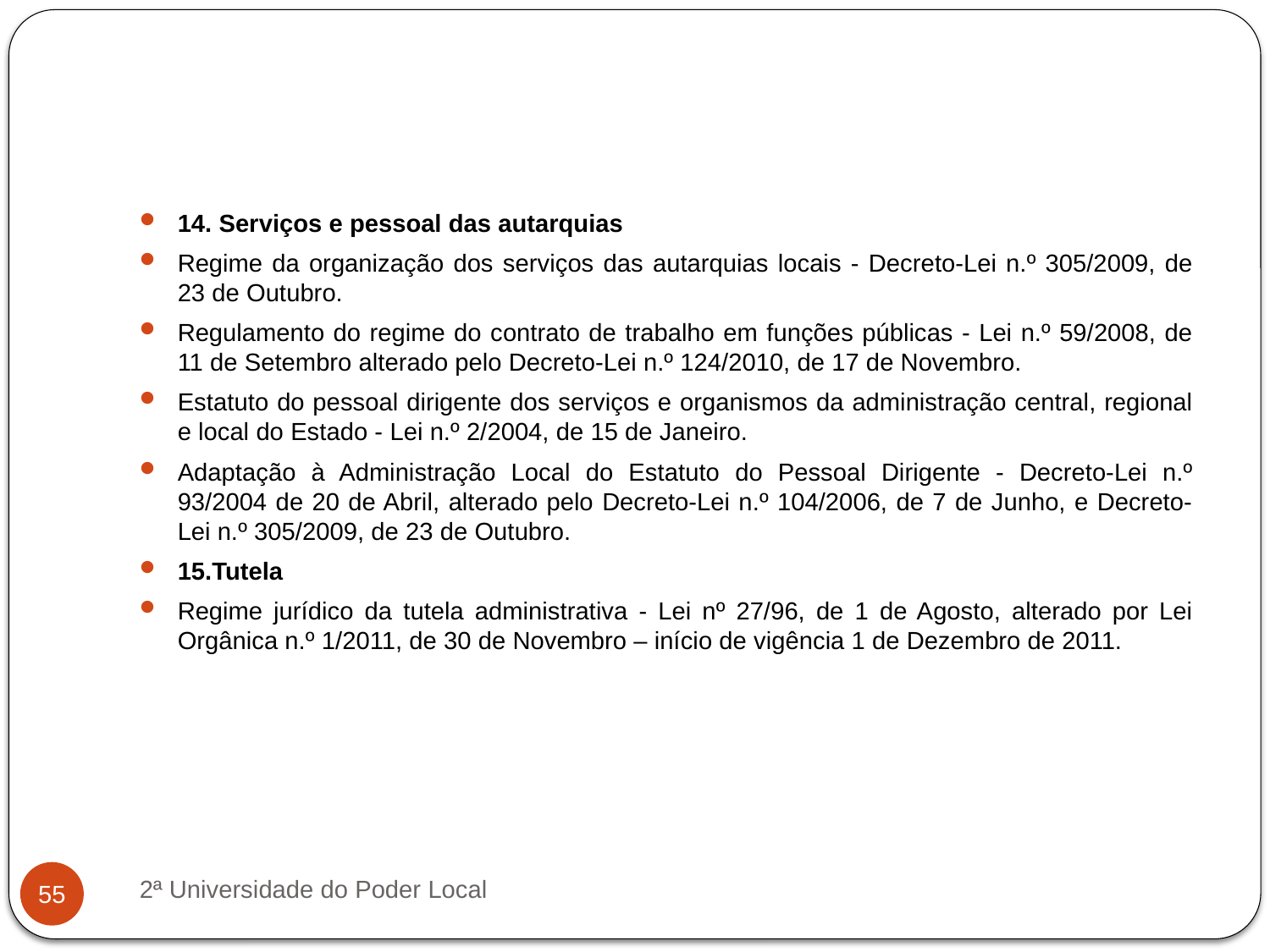

14. Serviços e pessoal das autarquias
Regime da organização dos serviços das autarquias locais - Decreto-Lei n.º 305/2009, de 23 de Outubro.
Regulamento do regime do contrato de trabalho em funções públicas - Lei n.º 59/2008, de 11 de Setembro alterado pelo Decreto-Lei n.º 124/2010, de 17 de Novembro.
Estatuto do pessoal dirigente dos serviços e organismos da administração central, regional e local do Estado - Lei n.º 2/2004, de 15 de Janeiro.
Adaptação à Administração Local do Estatuto do Pessoal Dirigente - Decreto-Lei n.º 93/2004 de 20 de Abril, alterado pelo Decreto-Lei n.º 104/2006, de 7 de Junho, e Decreto-Lei n.º 305/2009, de 23 de Outubro.
15.Tutela
Regime jurídico da tutela administrativa - Lei nº 27/96, de 1 de Agosto, alterado por Lei Orgânica n.º 1/2011, de 30 de Novembro – início de vigência 1 de Dezembro de 2011.

2ª Universidade do Poder Local
55